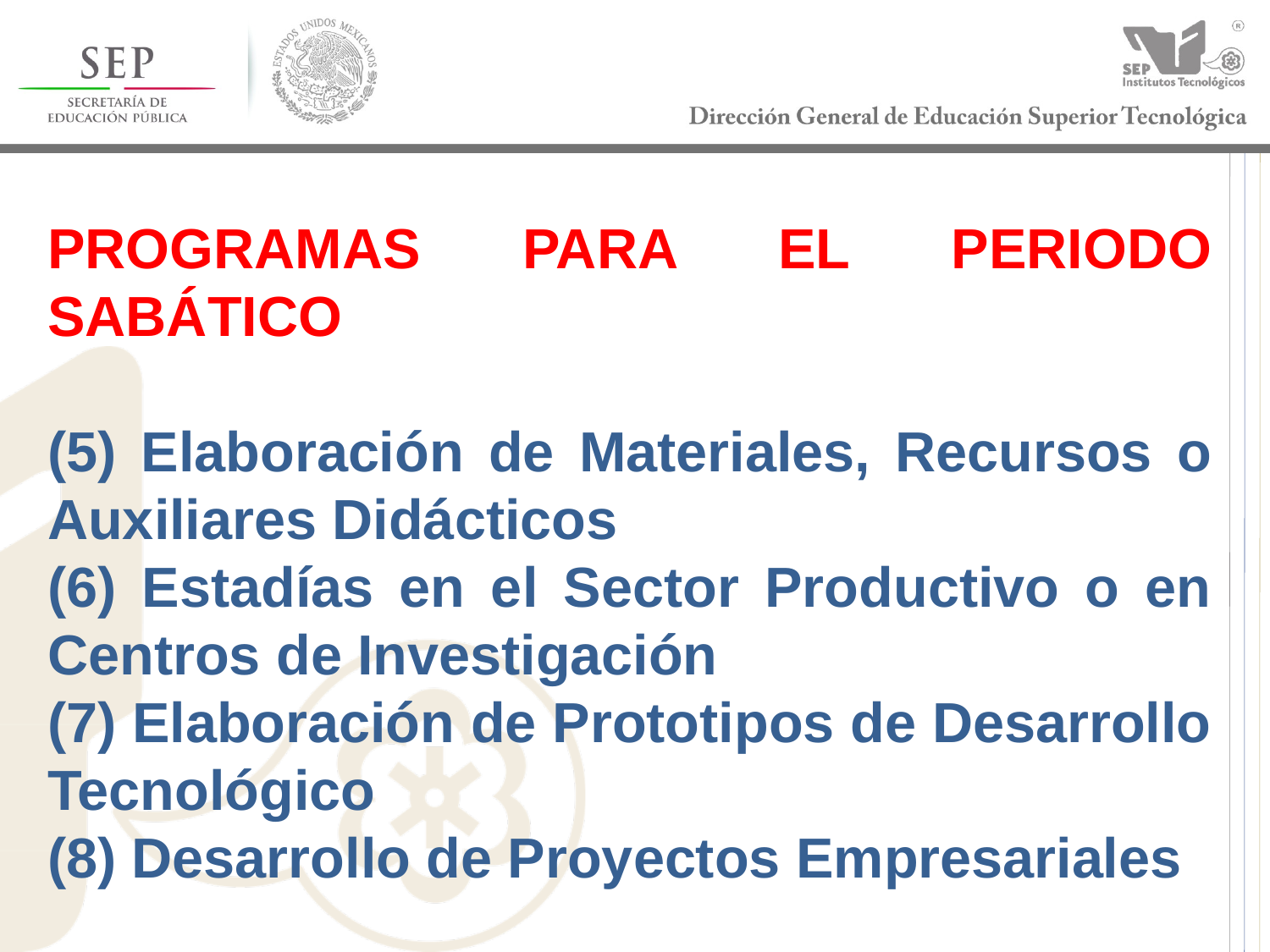

PROGRAMAS PARA EL PERIODO SABÁTICO

(5) Elaboración de Materiales, Recursos o Auxiliares Didácticos
(6) Estadías en el Sector Productivo o en Centros de Investigación
(7) Elaboración de Prototipos de Desarrollo Tecnológico
(8) Desarrollo de Proyectos Empresariales